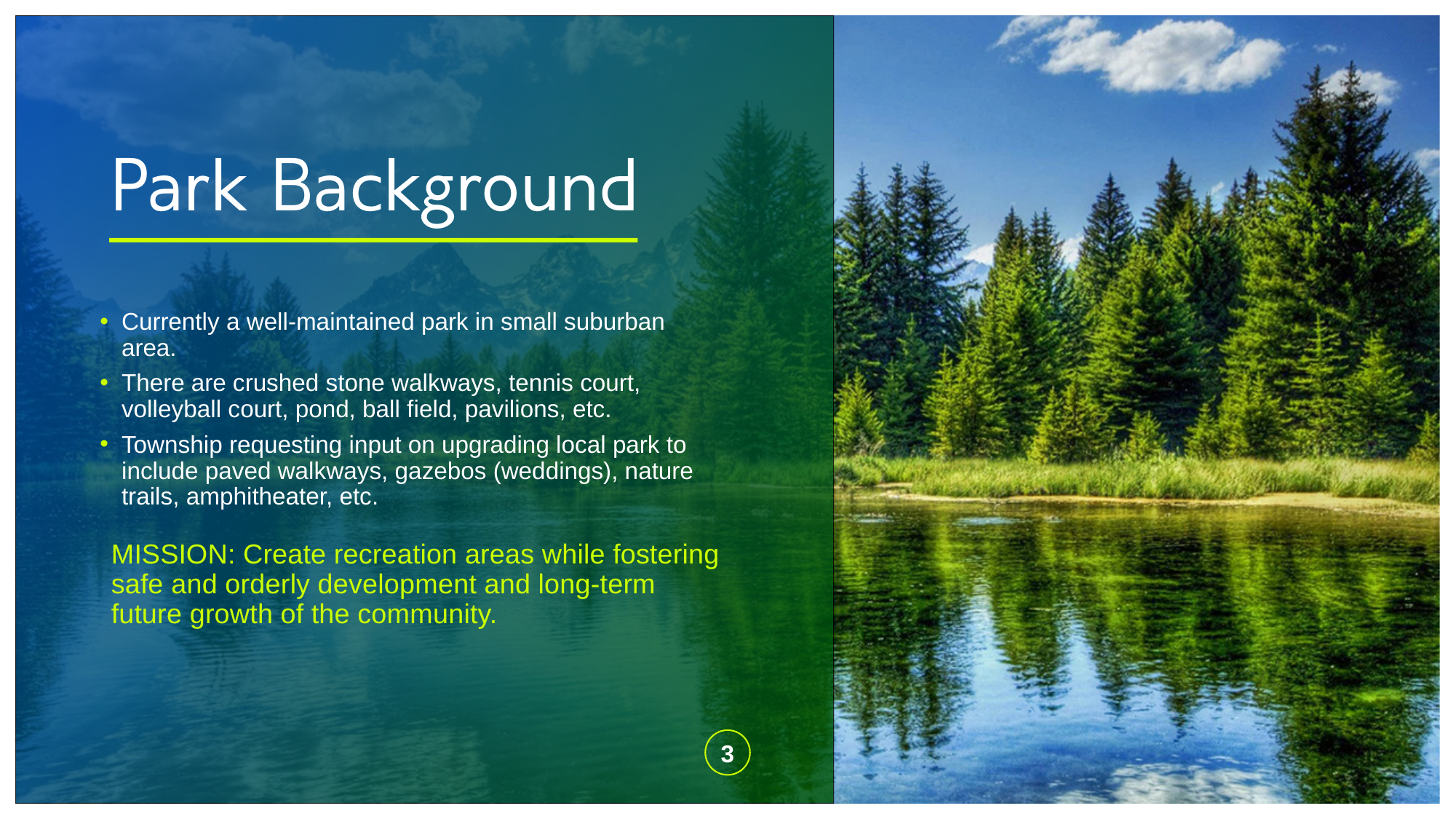

# Park Background
Currently a well-maintained park in small suburban area.
There are crushed stone walkways, tennis court, volleyball court, pond, ball field, pavilions, etc.
Township requesting input on upgrading local park to include paved walkways, gazebos (weddings), nature trails, amphitheater, etc.

MISSION: Create recreation areas while fostering safe and orderly development and long-term future growth of the community.
3